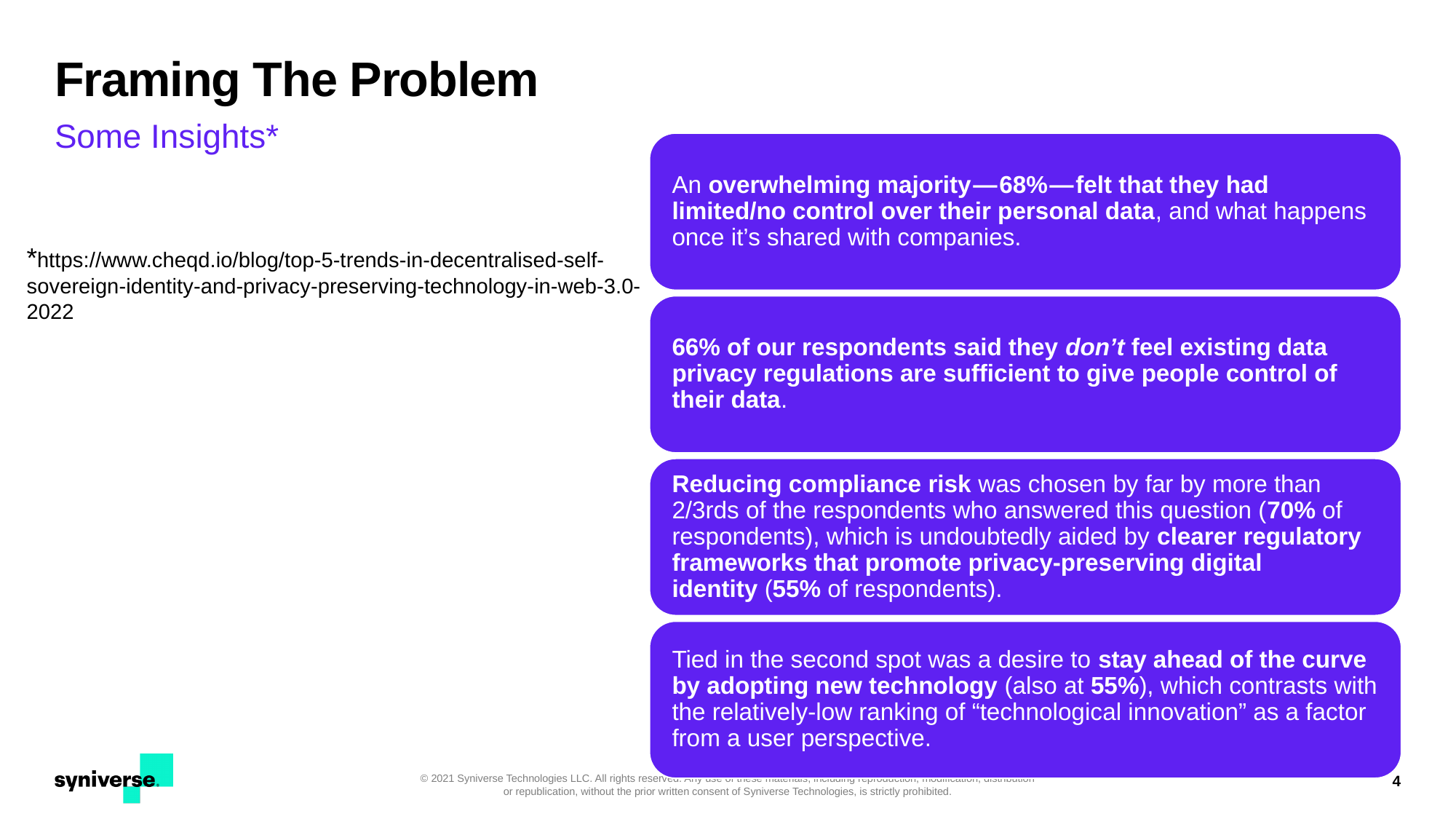

# Framing The Problem
Some Insights*
An overwhelming majority — 68% — felt that they had limited/no control over their personal data, and what happens once it’s shared with companies.
66% of our respondents said they don’t feel existing data privacy regulations are sufficient to give people control of their data.
Reducing compliance risk was chosen by far by more than 2/3rds of the respondents who answered this question (70% of respondents), which is undoubtedly aided by clearer regulatory frameworks that promote privacy-preserving digital identity (55% of respondents).
Tied in the second spot was a desire to stay ahead of the curve by adopting new technology (also at 55%), which contrasts with the relatively-low ranking of “technological innovation” as a factor from a user perspective.
*https://www.cheqd.io/blog/top-5-trends-in-decentralised-self-sovereign-identity-and-privacy-preserving-technology-in-web-3.0-2022